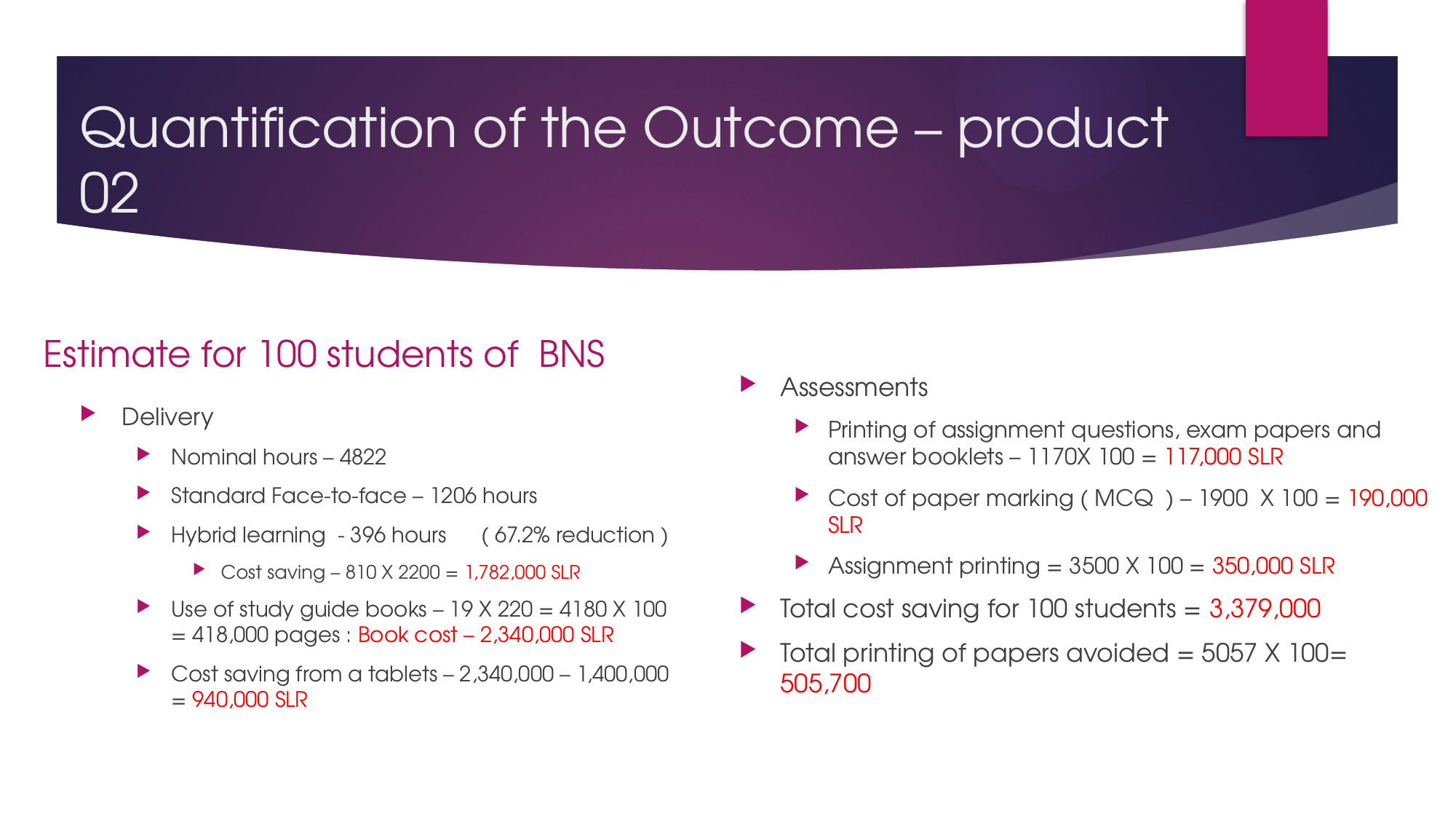

# Quantification of the Outcome – product 02
 Estimate for 100 students of  BNS
Assessments
Printing of assignment questions, exam papers and answer booklets – 1170X 100 = 117,000 SLR
Cost of paper marking ( MCQ  ) – 1900  X 100 = 190,000 SLR
Assignment printing = 3500 X 100 = 350,000 SLR
Total cost saving for 100 students = 3,379,000
Total printing of papers avoided = 5057 X 100= 505,700
Delivery
Nominal hours – 4822
Standard Face-to-face – 1206 hours
Hybrid learning  - 396 hours      ( 67.2% reduction )
Cost saving – 810 X 2200 = 1,782,000 SLR
Use of study guide books – 19 X 220 = 4180 X 100 = 418,000 pages : Book cost – 2,340,000 SLR
Cost saving from a tablets – 2,340,000 – 1,400,000 = 940,000 SLR